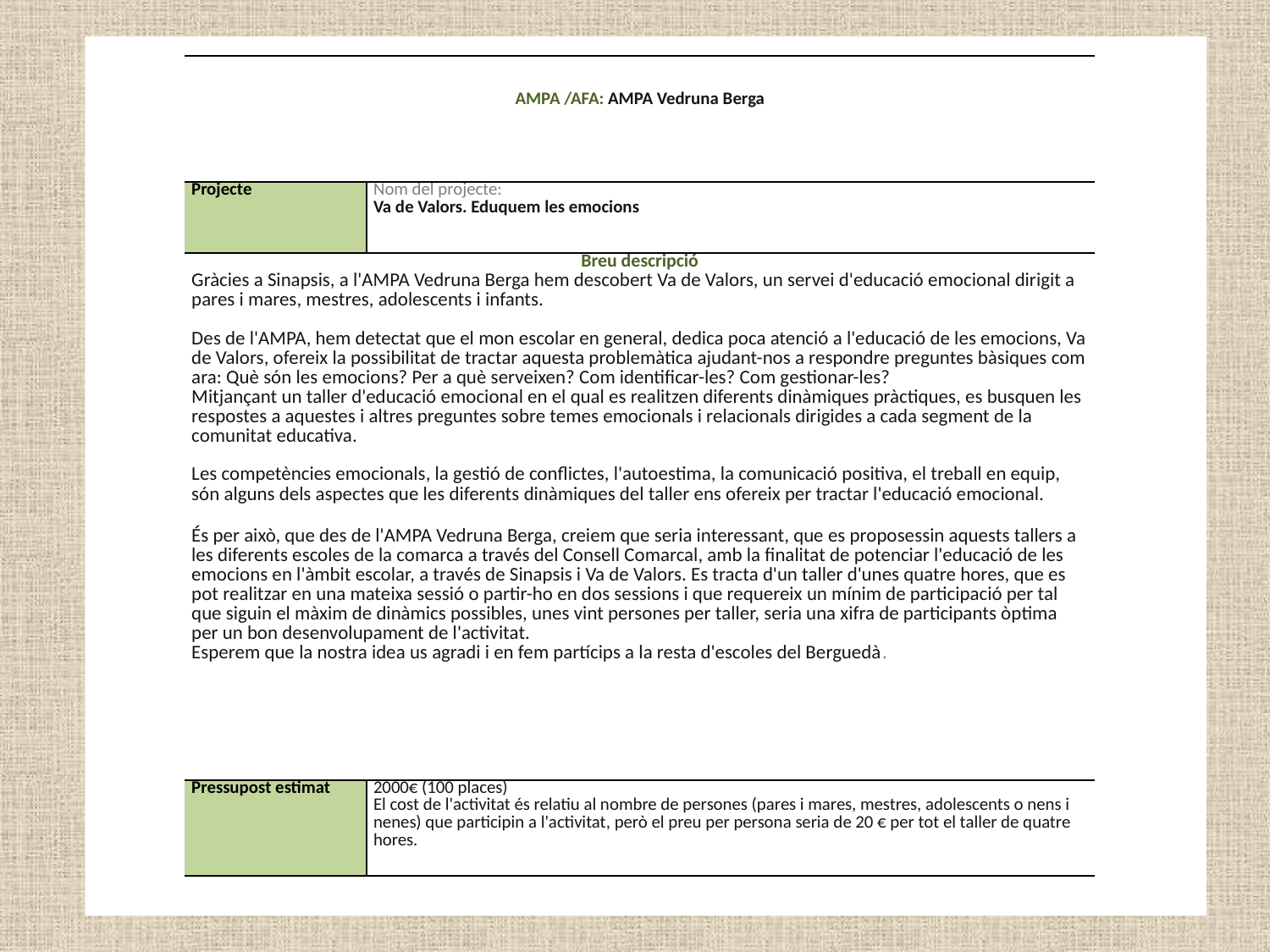

#
| AMPA /AFA: AMPA Vedruna Berga |  |
| --- | --- |
| Projecte | Nom del projecte: Va de Valors. Eduquem les emocions |
| Breu descripció Gràcies a Sinapsis, a l'AMPA Vedruna Berga hem descobert Va de Valors, un servei d'educació emocional dirigit a pares i mares, mestres, adolescents i infants. Des de l'AMPA, hem detectat que el mon escolar en general, dedica poca atenció a l'educació de les emocions, Va de Valors, ofereix la possibilitat de tractar aquesta problemàtica ajudant-nos a respondre preguntes bàsiques com ara: Què són les emocions? Per a què serveixen? Com identificar-les? Com gestionar-les? Mitjançant un taller d'educació emocional en el qual es realitzen diferents dinàmiques pràctiques, es busquen les respostes a aquestes i altres preguntes sobre temes emocionals i relacionals dirigides a cada segment de la comunitat educativa. Les competències emocionals, la gestió de conflictes, l'autoestima, la comunicació positiva, el treball en equip, són alguns dels aspectes que les diferents dinàmiques del taller ens ofereix per tractar l'educació emocional. És per això, que des de l'AMPA Vedruna Berga, creiem que seria interessant, que es proposessin aquests tallers a les diferents escoles de la comarca a través del Consell Comarcal, amb la finalitat de potenciar l'educació de les emocions en l'àmbit escolar, a través de Sinapsis i Va de Valors. Es tracta d'un taller d'unes quatre hores, que es pot realitzar en una mateixa sessió o partir-ho en dos sessions i que requereix un mínim de participació per tal que siguin el màxim de dinàmics possibles, unes vint persones per taller, seria una xifra de participants òptima per un bon desenvolupament de l'activitat. Esperem que la nostra idea us agradi i en fem partícips a la resta d'escoles del Berguedà. |  |
| Pressupost estimat | 2000€ (100 places) El cost de l'activitat és relatiu al nombre de persones (pares i mares, mestres, adolescents o nens i nenes) que participin a l'activitat, però el preu per persona seria de 20 € per tot el taller de quatre hores. |